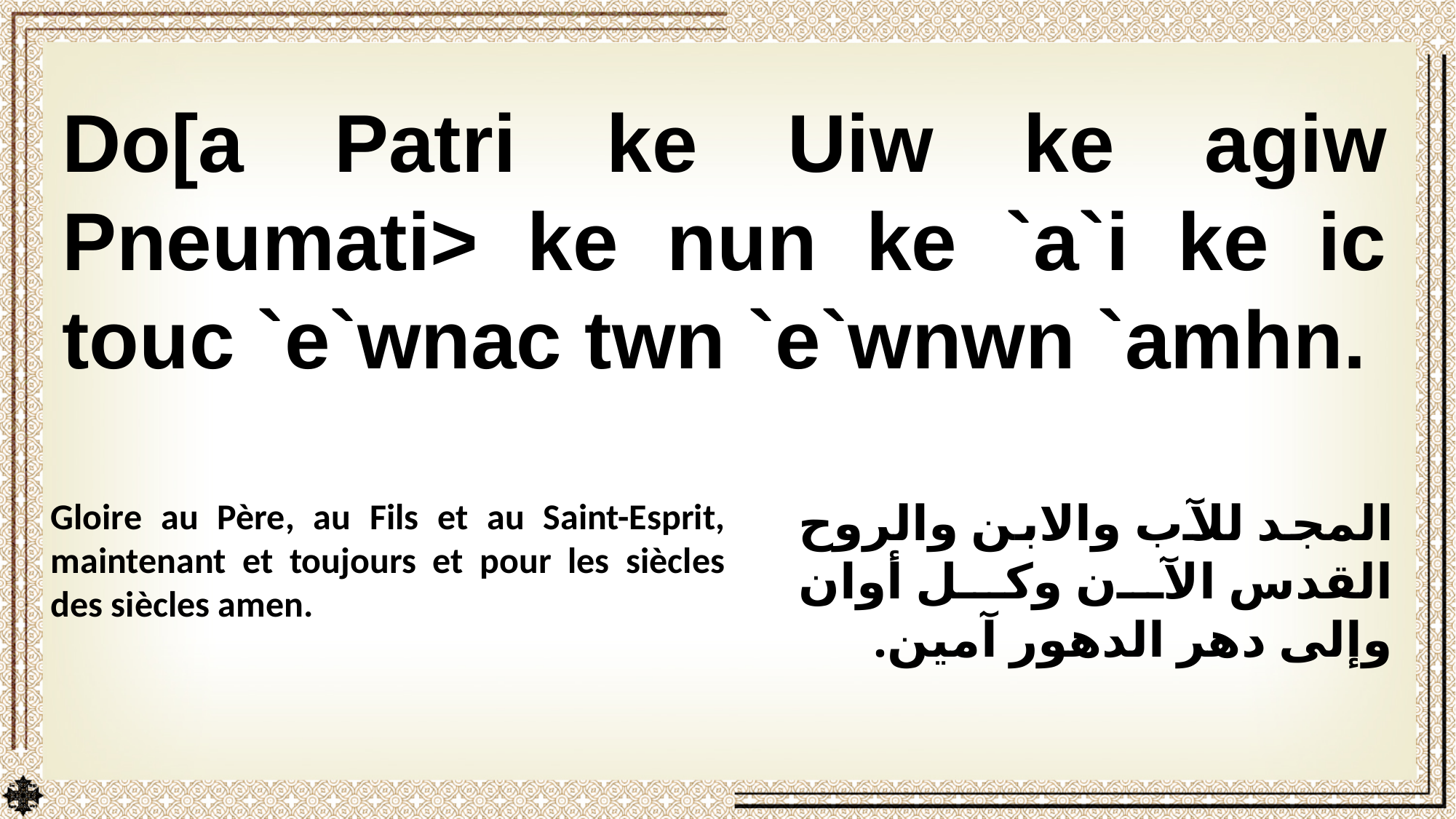

Do[a Patri ke Uiw ke agiw Pneumati> ke nun ke `a`i ke ic touc `e`wnac twn `e`wnwn `amhn.
المجد للآب والابن والروح القدس الآن وكل أوان وإلى دهر الدهور آمين.
Gloire au Père, au Fils et au Saint-Esprit, maintenant et toujours et pour les siècles des siècles amen.